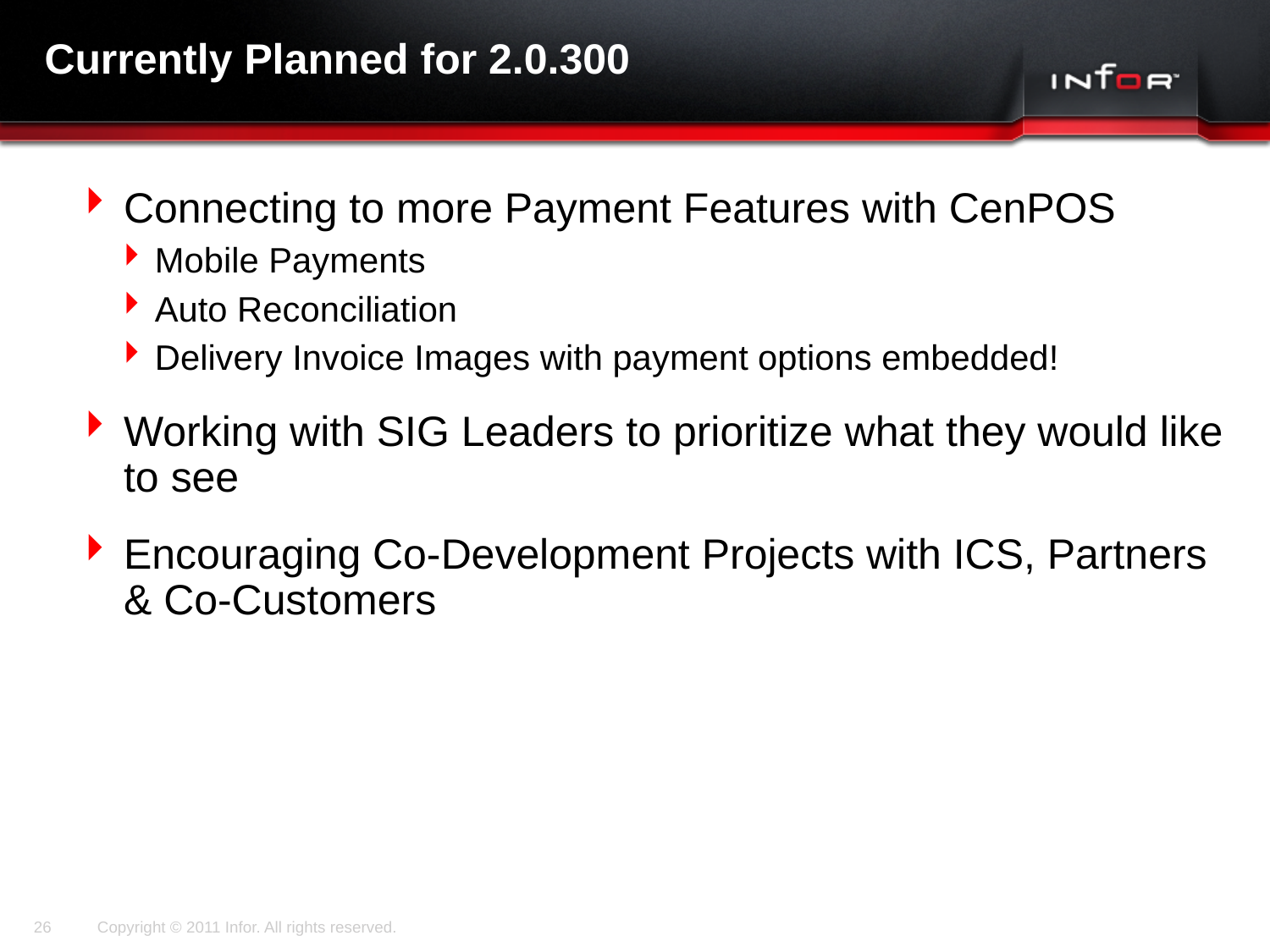

# Currently Planned for 2.0.300
Connecting to more Payment Features with CenPOS
Mobile Payments
Auto Reconciliation
Delivery Invoice Images with payment options embedded!
Working with SIG Leaders to prioritize what they would like to see
Encouraging Co-Development Projects with ICS, Partners & Co-Customers

26
Copyright © 2011 Infor. All rights reserved.